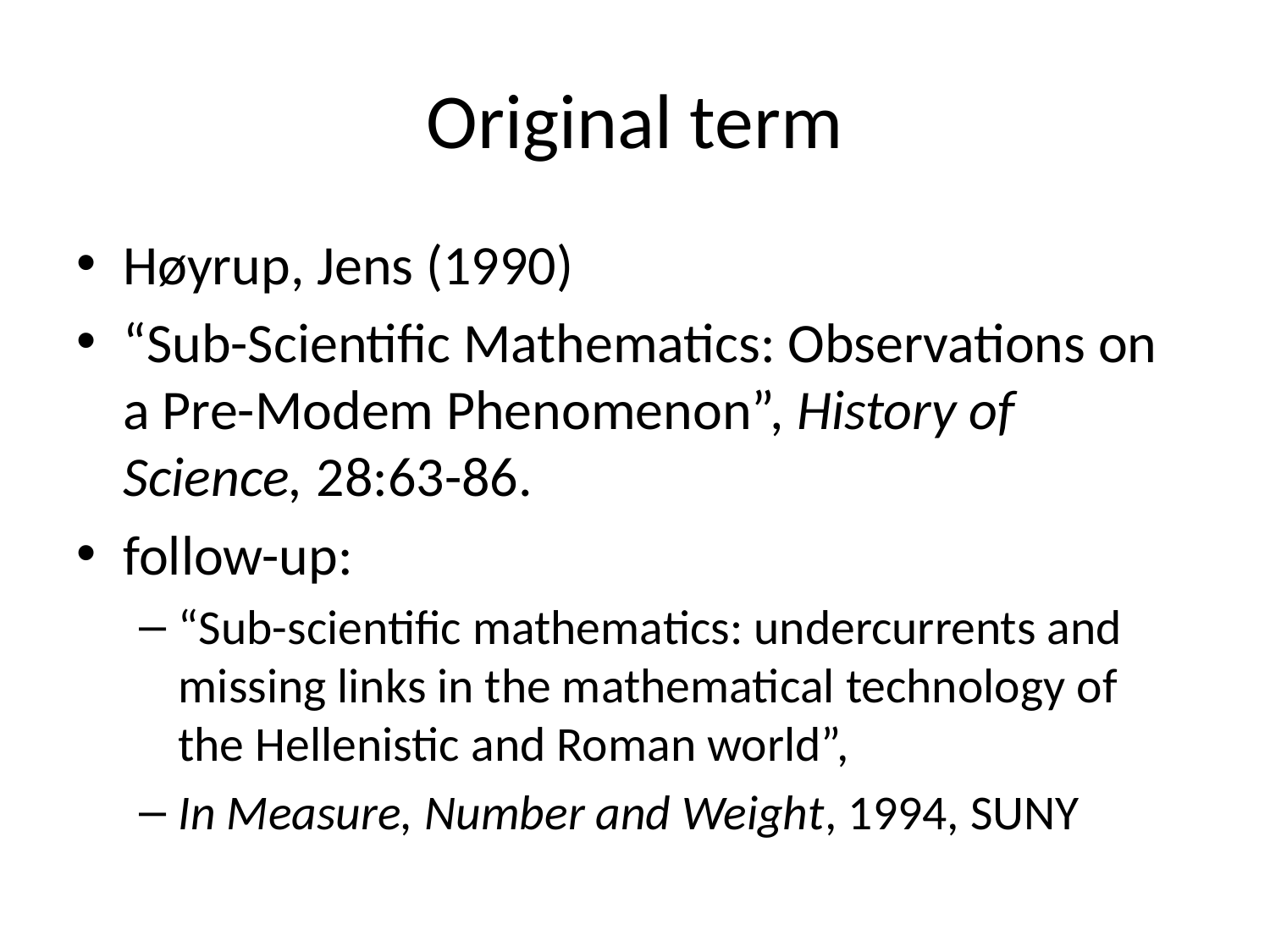

# Original term
Høyrup, Jens (1990)
“Sub-Scientific Mathematics: Observations on a Pre-Modem Phenomenon”, History of Science, 28:63-86.
follow-up:
“Sub-scientific mathematics: undercurrents and missing links in the mathematical technology of the Hellenistic and Roman world”,
In Measure, Number and Weight, 1994, SUNY